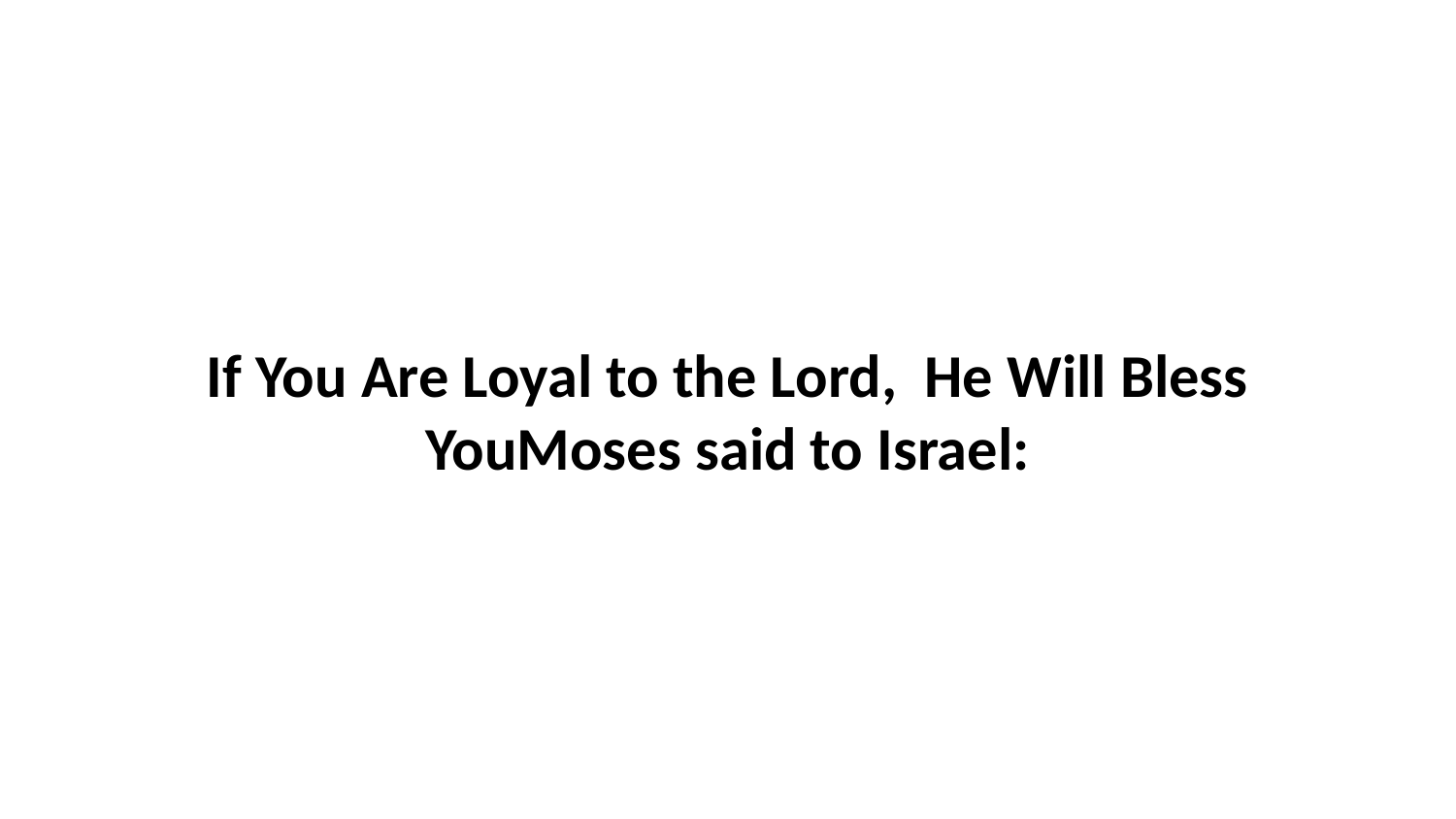

If You Are Loyal to the Lord,  He Will Bless YouMoses said to Israel: